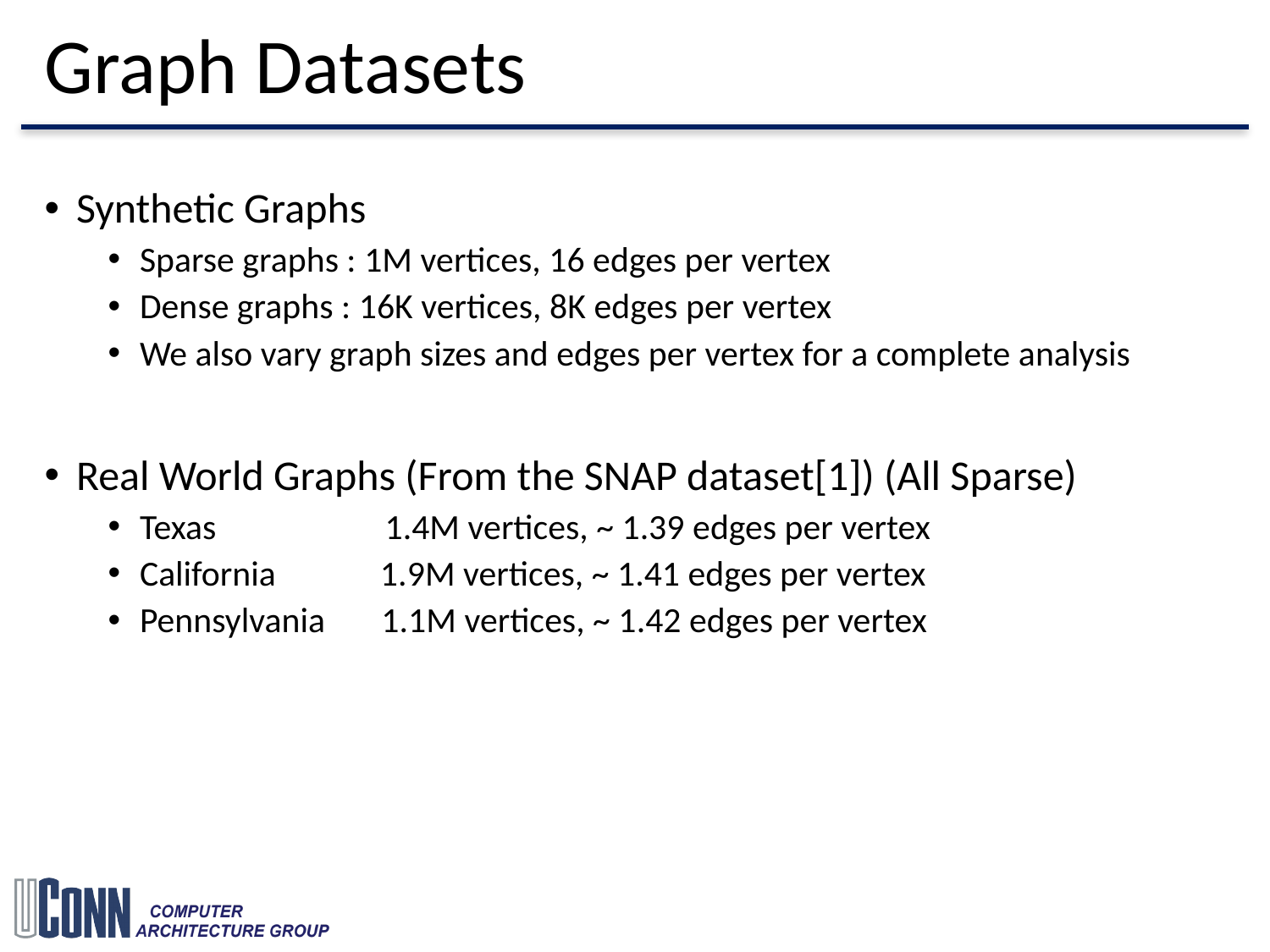

# Graph Datasets
Synthetic Graphs
Sparse graphs : 1M vertices, 16 edges per vertex
Dense graphs : 16K vertices, 8K edges per vertex
We also vary graph sizes and edges per vertex for a complete analysis

Real World Graphs (From the SNAP dataset[1]) (All Sparse)
Texas                     1.4M vertices, ~ 1.39 edges per vertex
California             1.9M vertices, ~ 1.41 edges per vertex
Pennsylvania       1.1M vertices, ~ 1.42 edges per vertex